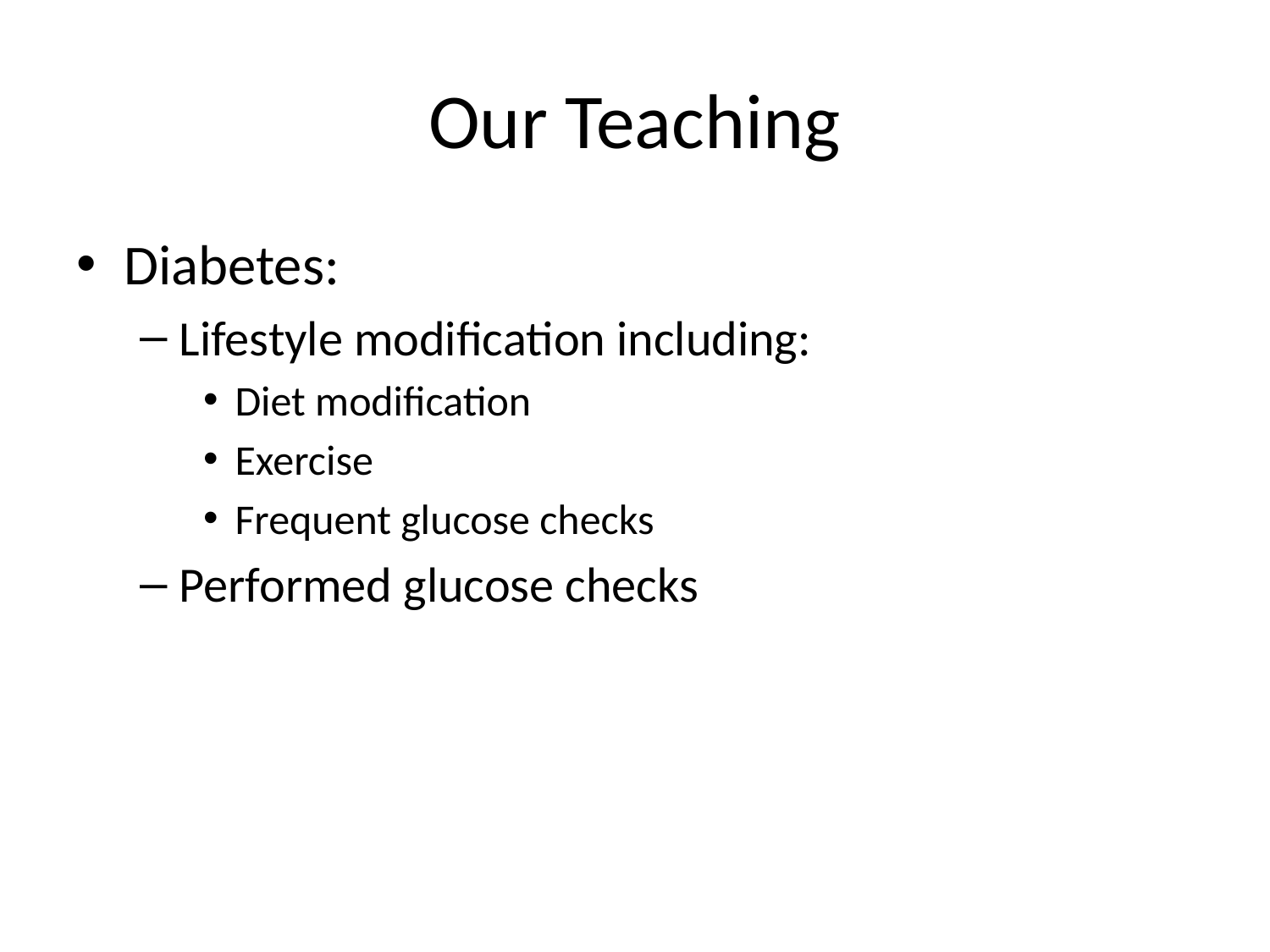

# Our Teaching
Diabetes:
Lifestyle modification including:
Diet modification
Exercise
Frequent glucose checks
Performed glucose checks